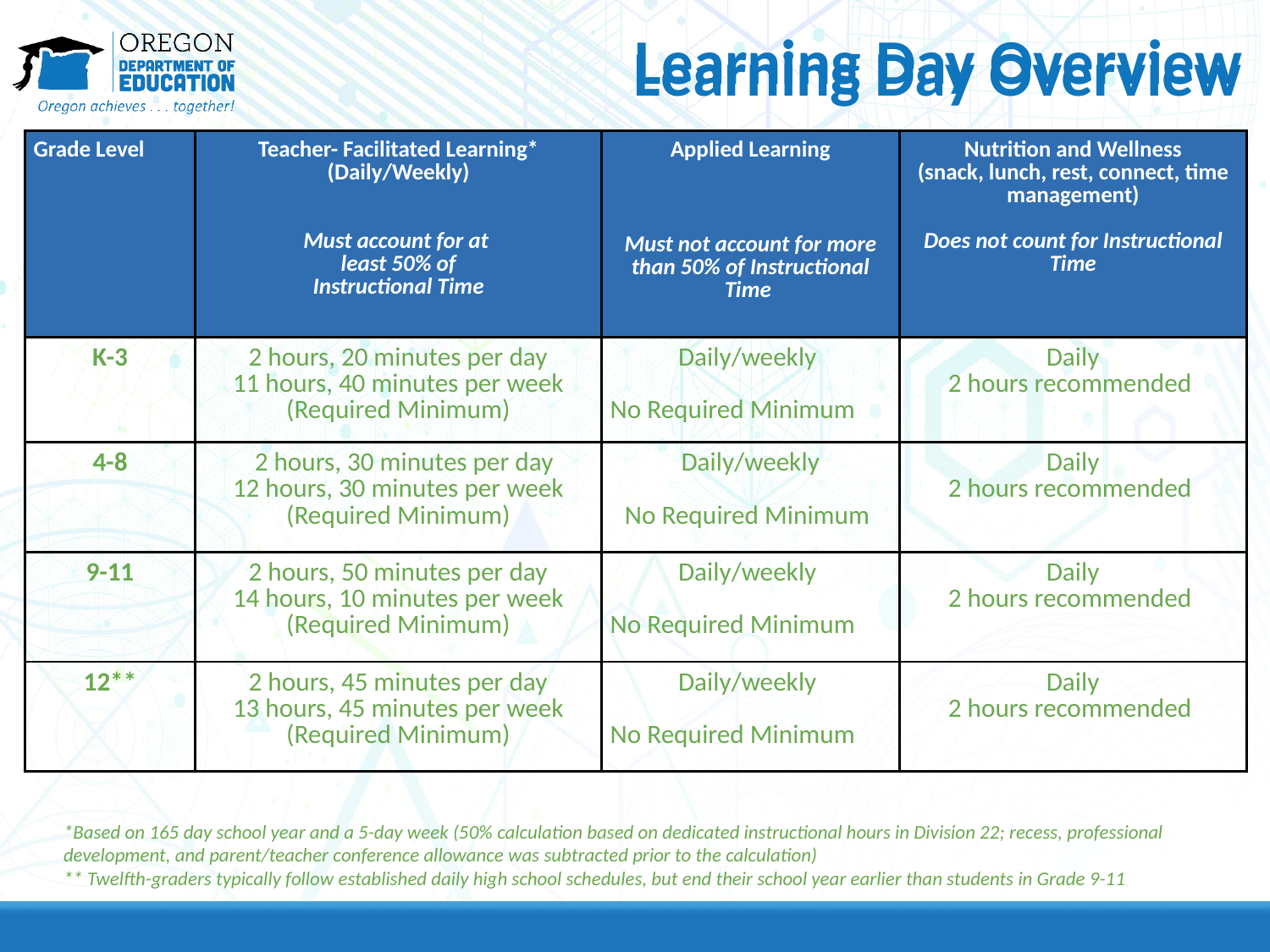

Learning Day Overview
# Learning Day Overview
| Grade Level | Teacher- Facilitated Learning\* (Daily/Weekly) Must account for at least 50% of Instructional Time | Applied Learning Must not account for more than 50% of Instructional Time | Nutrition and Wellness (snack, lunch, rest, connect, time management) Does not count for Instructional Time |
| --- | --- | --- | --- |
| K-3 | 2 hours, 20 minutes per day 11 hours, 40 minutes per week (Required Minimum) | Daily/weekly No Required Minimum | Daily 2 hours recommended |
| 4-8 | 2 hours, 30 minutes per day 12 hours, 30 minutes per week (Required Minimum) | Daily/weekly No Required Minimum | Daily 2 hours recommended |
| 9-11 | 2 hours, 50 minutes per day 14 hours, 10 minutes per week (Required Minimum) | Daily/weekly No Required Minimum | Daily 2 hours recommended |
| 12\*\* | 2 hours, 45 minutes per day 13 hours, 45 minutes per week (Required Minimum) | Daily/weekly No Required Minimum | Daily 2 hours recommended |
*Based on 165 day school year and a 5-day week (50% calculation based on dedicated instructional hours in Division 22; recess, professional development, and parent/teacher conference allowance was subtracted prior to the calculation)
** Twelfth-graders typically follow established daily high school schedules, but end their school year earlier than students in Grade 9-11